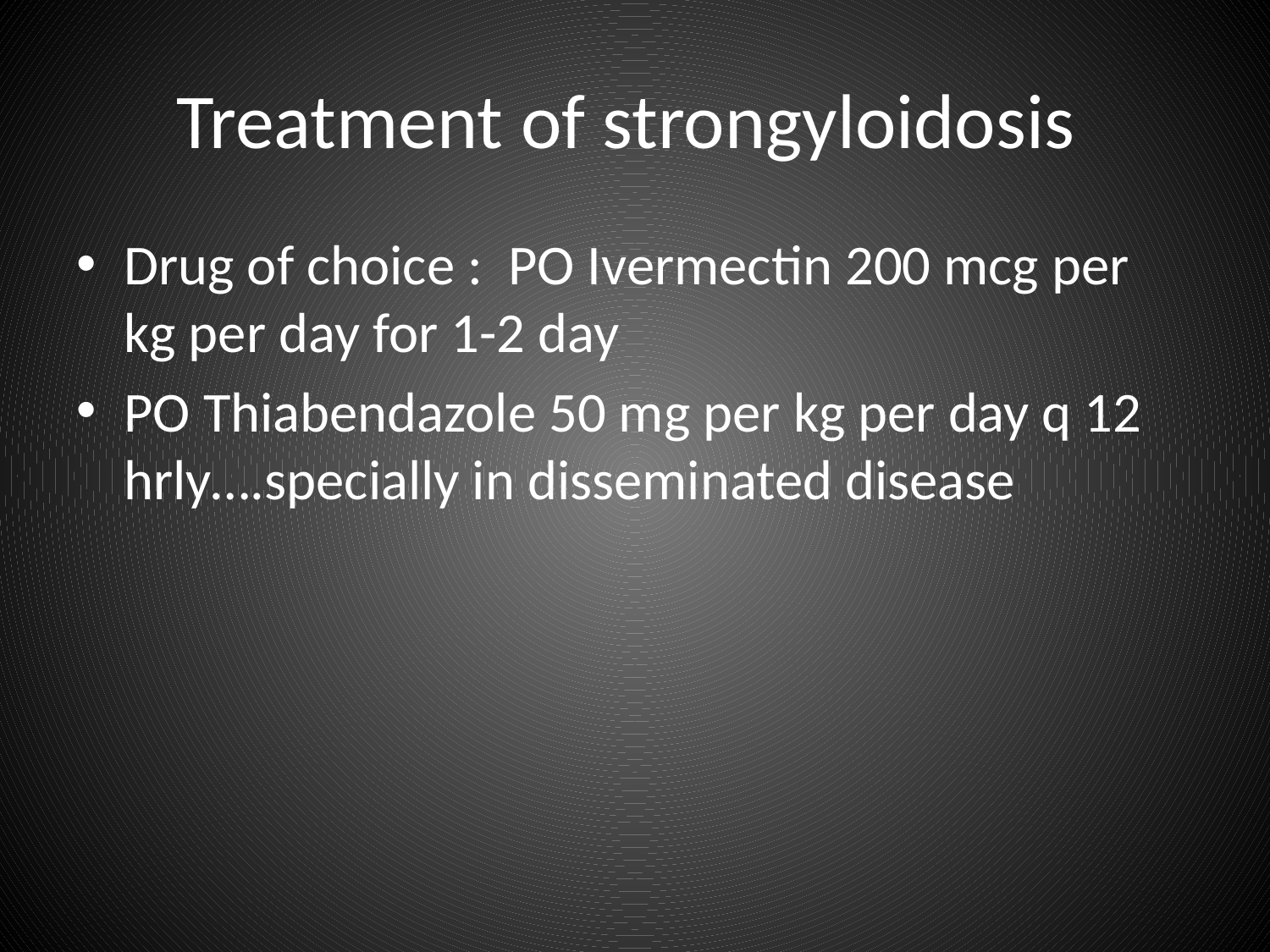

# Treatment of strongyloidosis
Drug of choice :  PO Ivermectin 200 mcg per kg per day for 1-2 day
PO Thiabendazole 50 mg per kg per day q 12 hrly….specially in disseminated disease